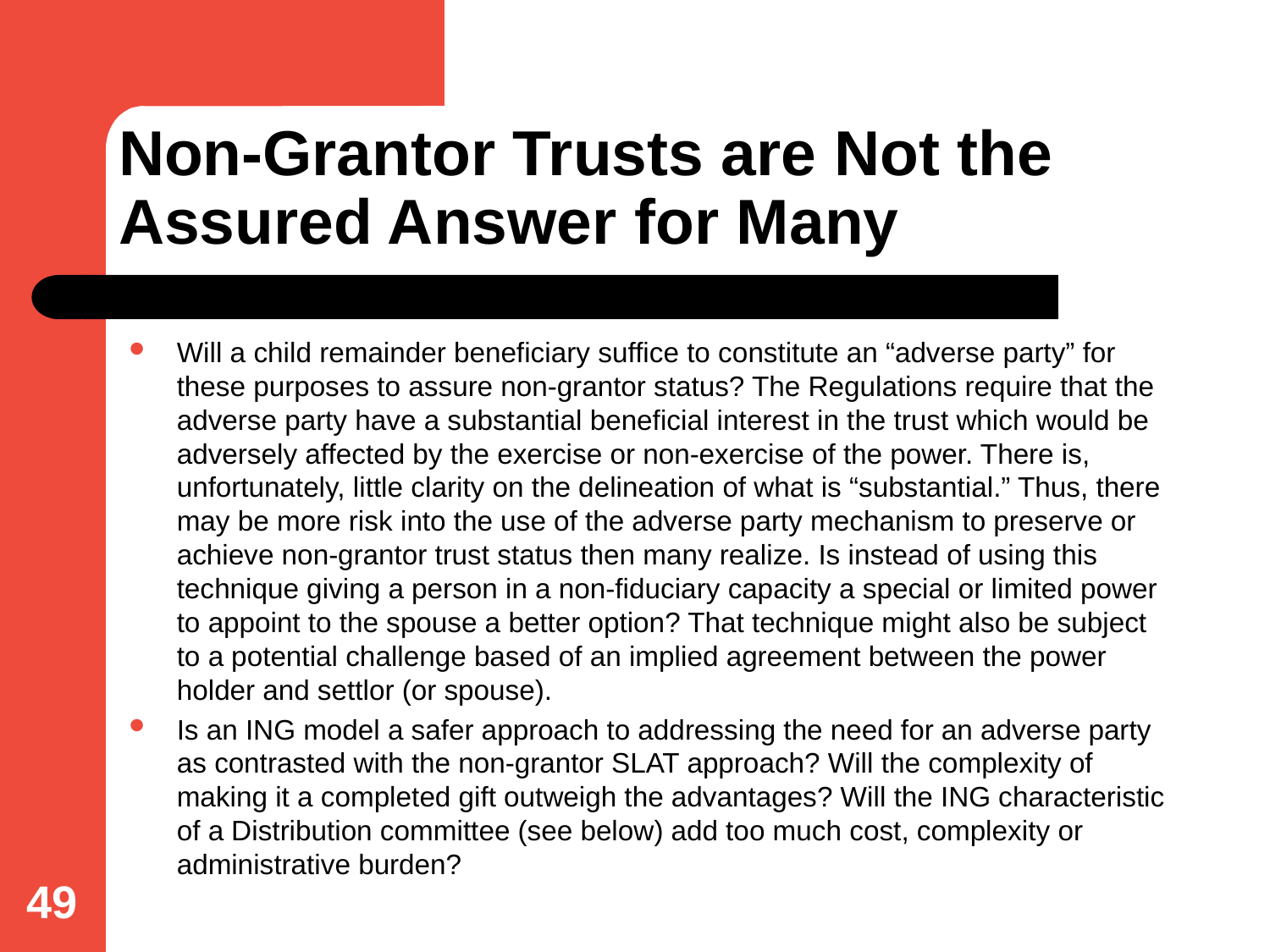

# Non-Grantor Trusts are Not the Assured Answer for Many
Will a child remainder beneficiary suffice to constitute an “adverse party” for these purposes to assure non-grantor status? The Regulations require that the adverse party have a substantial beneficial interest in the trust which would be adversely affected by the exercise or non-exercise of the power. There is, unfortunately, little clarity on the delineation of what is “substantial.” Thus, there may be more risk into the use of the adverse party mechanism to preserve or achieve non-grantor trust status then many realize. Is instead of using this technique giving a person in a non-fiduciary capacity a special or limited power to appoint to the spouse a better option? That technique might also be subject to a potential challenge based of an implied agreement between the power holder and settlor (or spouse).
Is an ING model a safer approach to addressing the need for an adverse party as contrasted with the non-grantor SLAT approach? Will the complexity of making it a completed gift outweigh the advantages? Will the ING characteristic of a Distribution committee (see below) add too much cost, complexity or administrative burden?

49